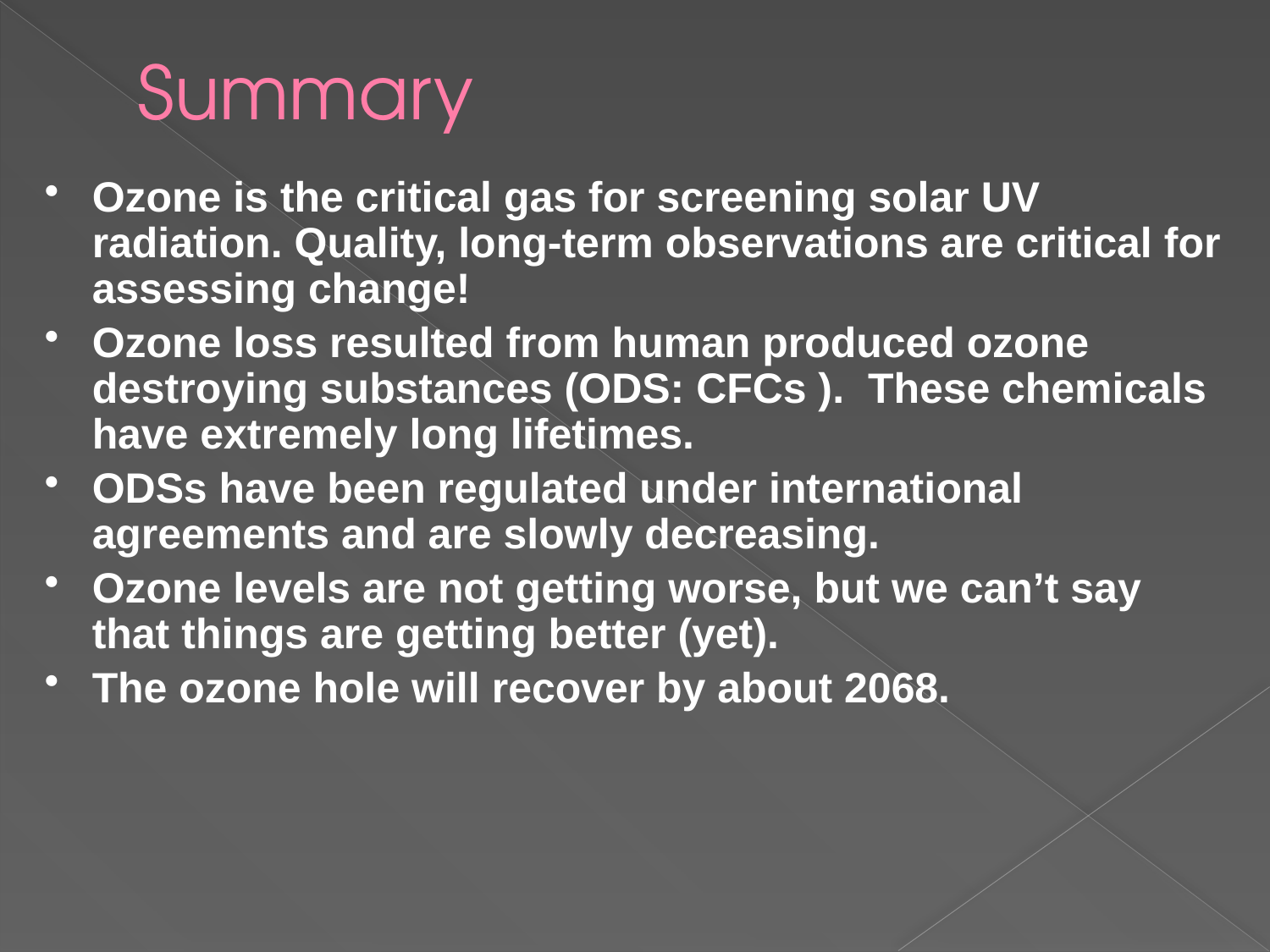

# Summary
Ozone is the critical gas for screening solar UV radiation. Quality, long-term observations are critical for assessing change!
Ozone loss resulted from human produced ozone destroying substances (ODS: CFCs ).  These chemicals have extremely long lifetimes.
ODSs have been regulated under international agreements and are slowly decreasing.
Ozone levels are not getting worse, but we can’t say that things are getting better (yet).
The ozone hole will recover by about 2068.